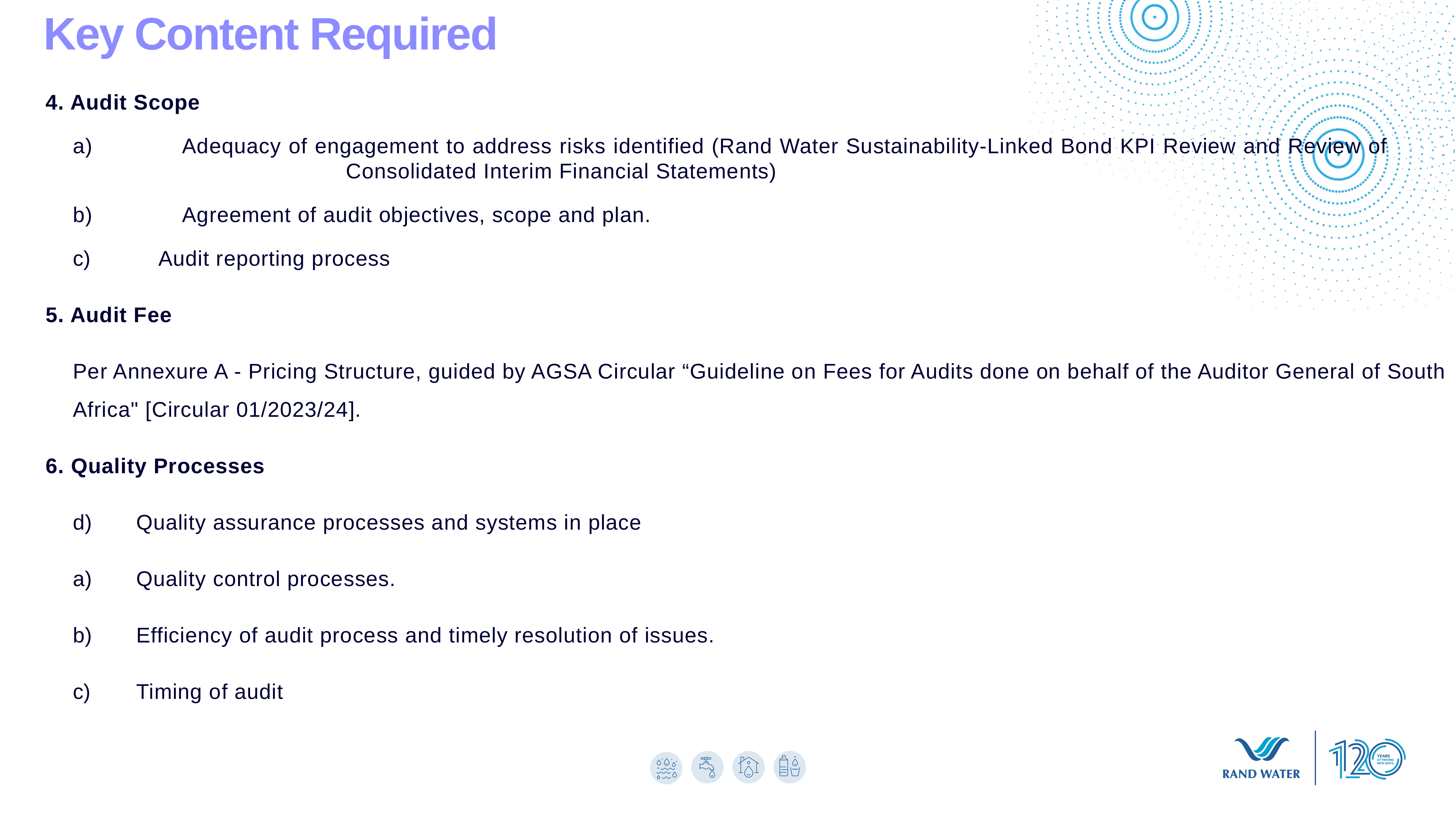

Key Content Required
4. Audit Scope
a)		Adequacy of engagement to address risks identified (Rand Water Sustainability-Linked Bond KPI Review and Review of 						Consolidated Interim Financial Statements)
b)		Agreement of audit objectives, scope and plan.
		Audit reporting process
5. Audit Fee
Per Annexure A - Pricing Structure, guided by AGSA Circular “Guideline on Fees for Audits done on behalf of the Auditor General of South Africa" [Circular 01/2023/24].
6. Quality Processes
     Quality assurance processes and systems in place
     Quality control processes.
     Efficiency of audit process and timely resolution of issues.
     Timing of audit